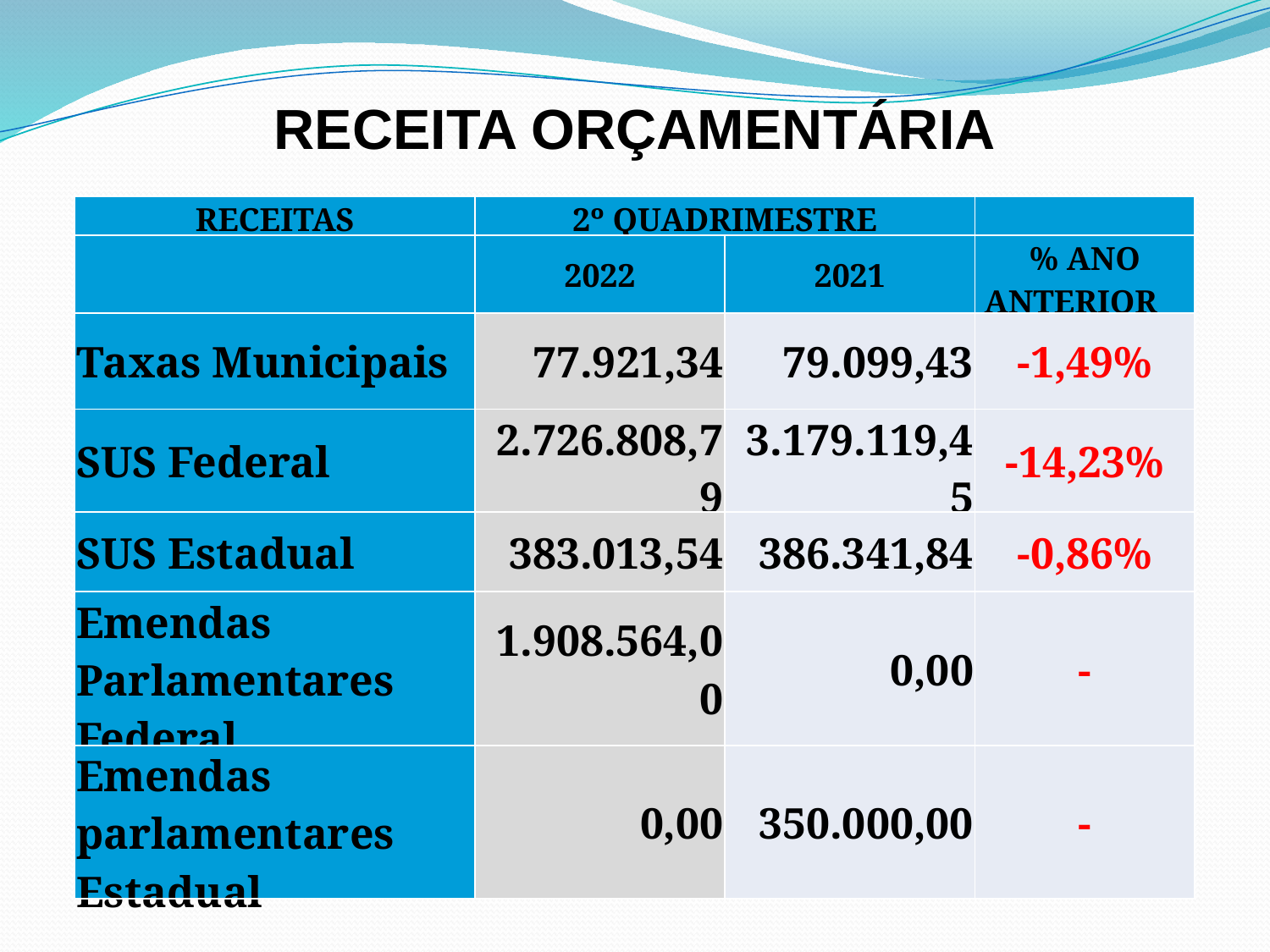

RECEITA ORÇAMENTÁRIA

| RECEITAS | 2º QUADRIMESTRE |  |  |
| --- | --- | --- | --- |
|  | 2022 | 2021 | % ANO ANTERIOR |
| Taxas Municipais | 77.921,34 | 79.099,43 | -1,49% |
| SUS Federal | 2.726.808,79 | 3.179.119,45 | -14,23% |
| SUS Estadual | 383.013,54 | 386.341,84 | -0,86% |
| Emendas Parlamentares Federal | 1.908.564,00 | 0,00 | - |
| Emendas parlamentares Estadual | 0,00 | 350.000,00 | - |